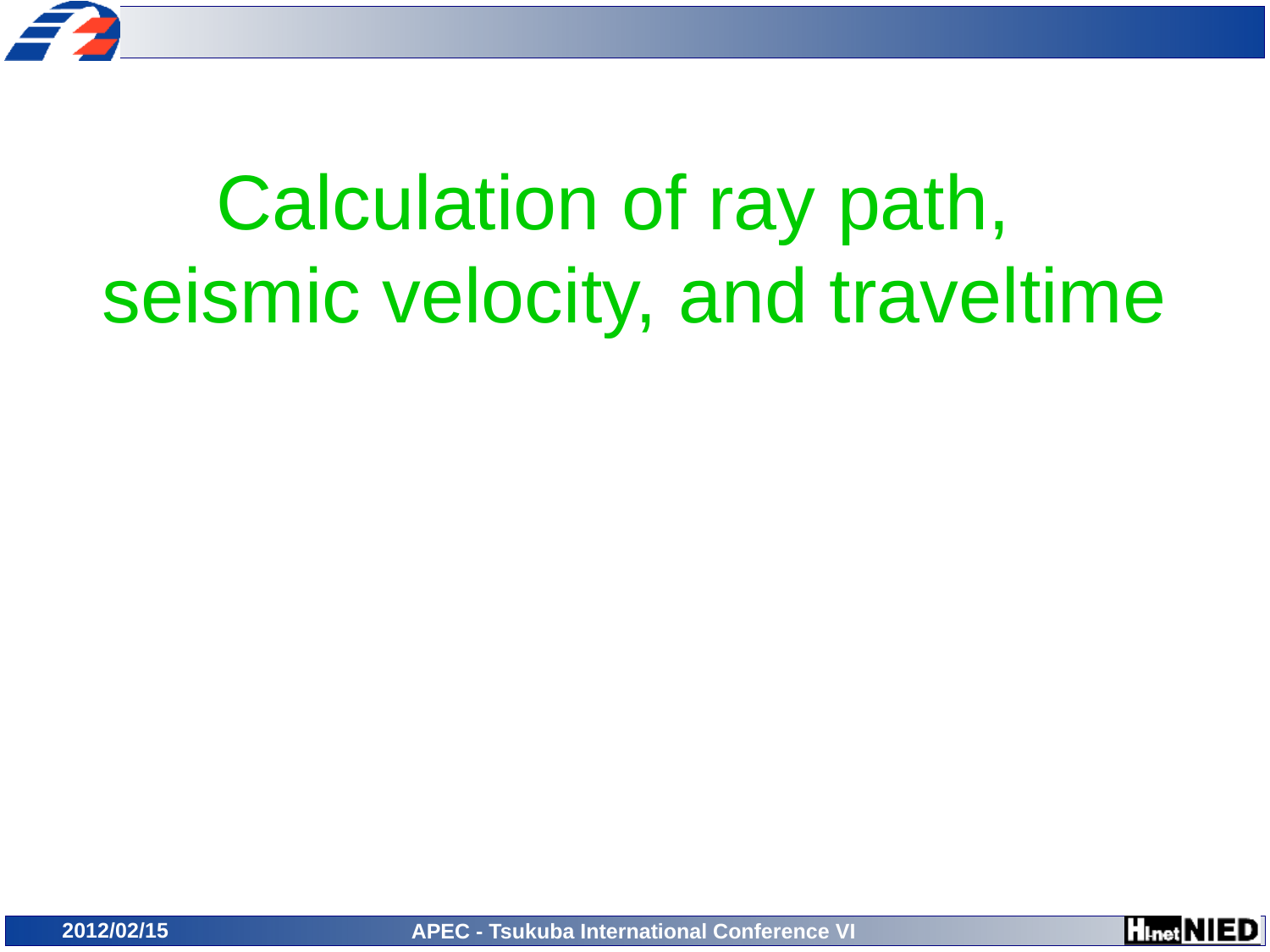

# Calculation of ray path,   seismic velocity, and traveltime
2012/02/15
APEC - Tsukuba International Conference VI